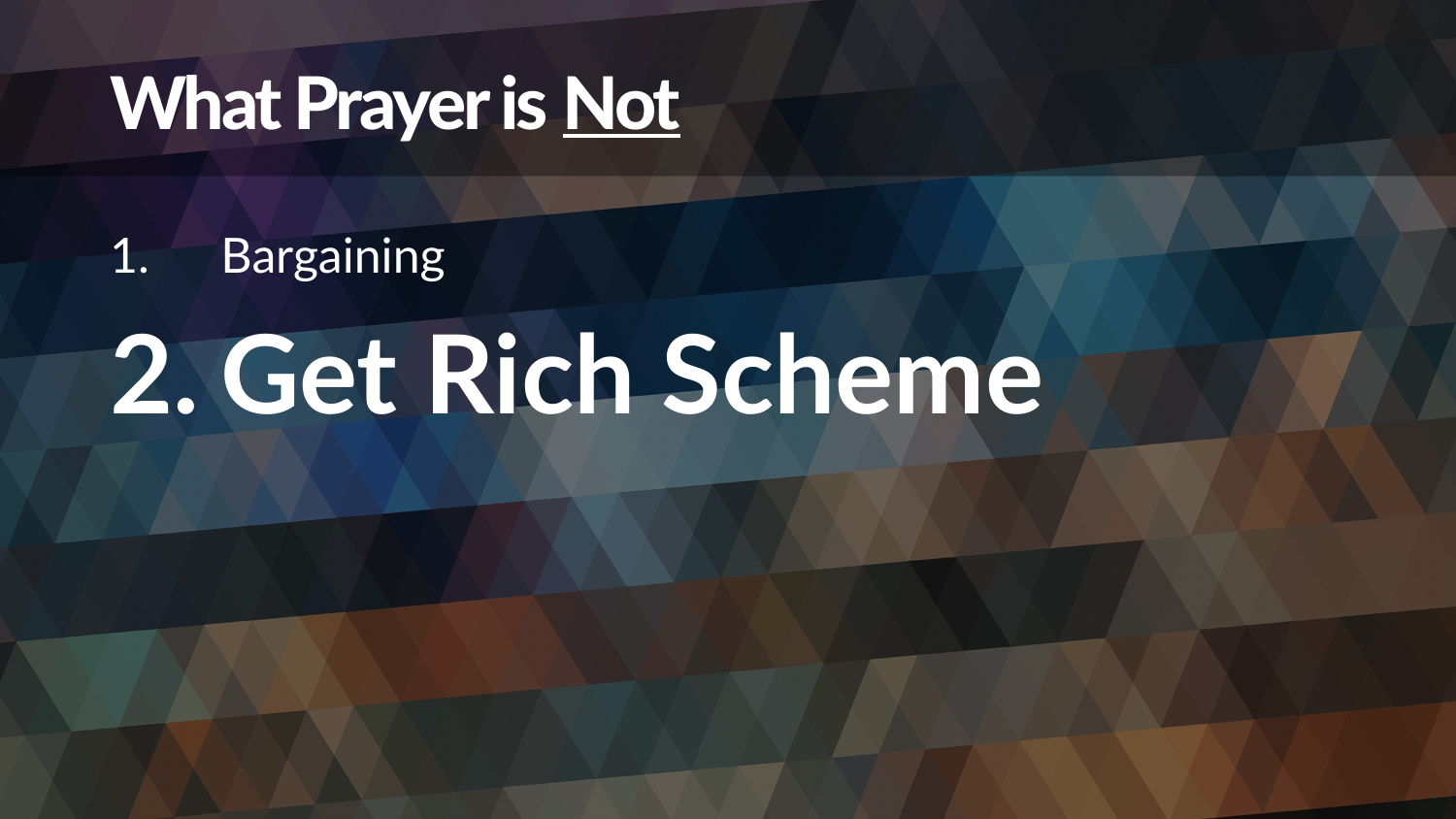

# What Prayer is Not
Bargaining
Get Rich Scheme